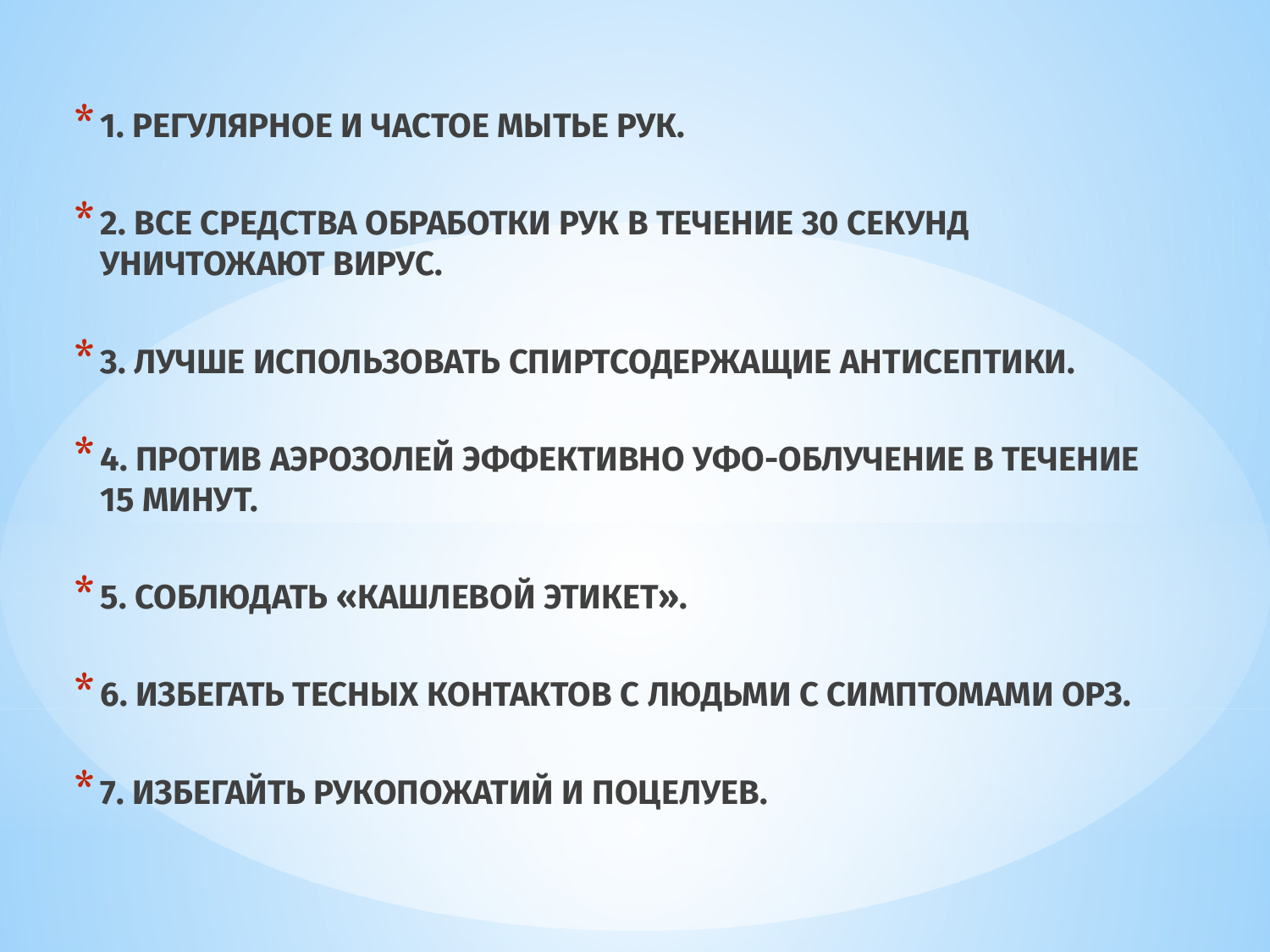

1. РЕГУЛЯРНОЕ И ЧАСТОЕ МЫТЬЕ РУК.

2. ВСЕ СРЕДСТВА ОБРАБОТКИ РУК В ТЕЧЕНИЕ 30 СЕКУНД УНИЧТОЖАЮТ ВИРУС.

3. ЛУЧШЕ ИСПОЛЬЗОВАТЬ СПИРТСОДЕРЖАЩИЕ АНТИСЕПТИКИ.

4. ПРОТИВ АЭРОЗОЛЕЙ ЭФФЕКТИВНО УФО-ОБЛУЧЕНИЕ В ТЕЧЕНИЕ 15 МИНУТ.

5. СОБЛЮДАТЬ «КАШЛЕВОЙ ЭТИКЕТ».

6. ИЗБЕГАТЬ ТЕСНЫХ КОНТАКТОВ С ЛЮДЬМИ С СИМПТОМАМИ ОРЗ.

7. ИЗБЕГАЙТЬ РУКОПОЖАТИЙ И ПОЦЕЛУЕВ.